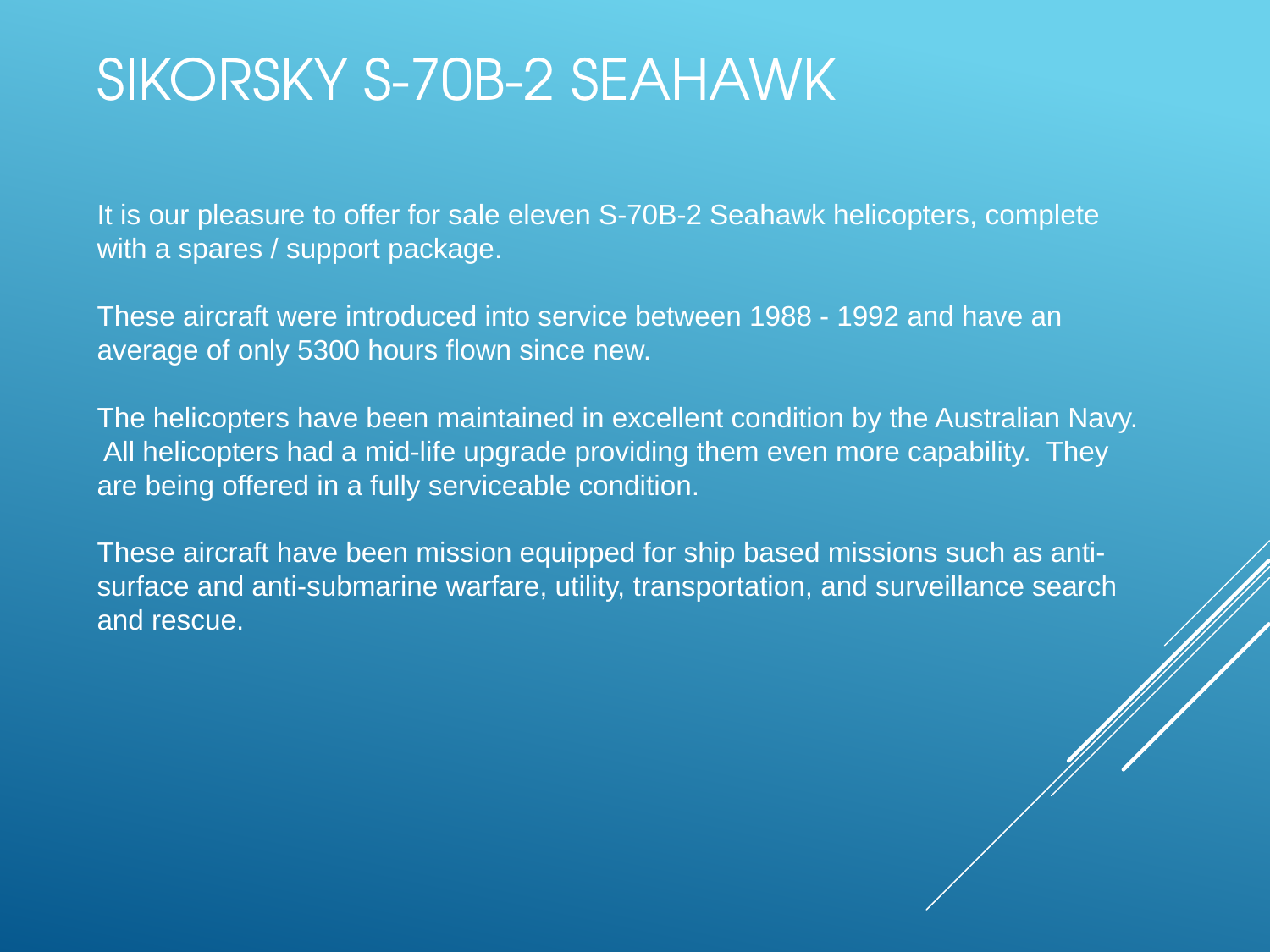

Sikorsky S-70B-2 Seahawk
It is our pleasure to offer for sale eleven S-70B-2 Seahawk helicopters, complete with a spares / support package.

These aircraft were introduced into service between 1988 - 1992 and have an average of only 5300 hours flown since new.

The helicopters have been maintained in excellent condition by the Australian Navy.  All helicopters had a mid-life upgrade providing them even more capability.  They are being offered in a fully serviceable condition.

These aircraft have been mission equipped for ship based missions such as anti-surface and anti-submarine warfare, utility, transportation, and surveillance search and rescue.